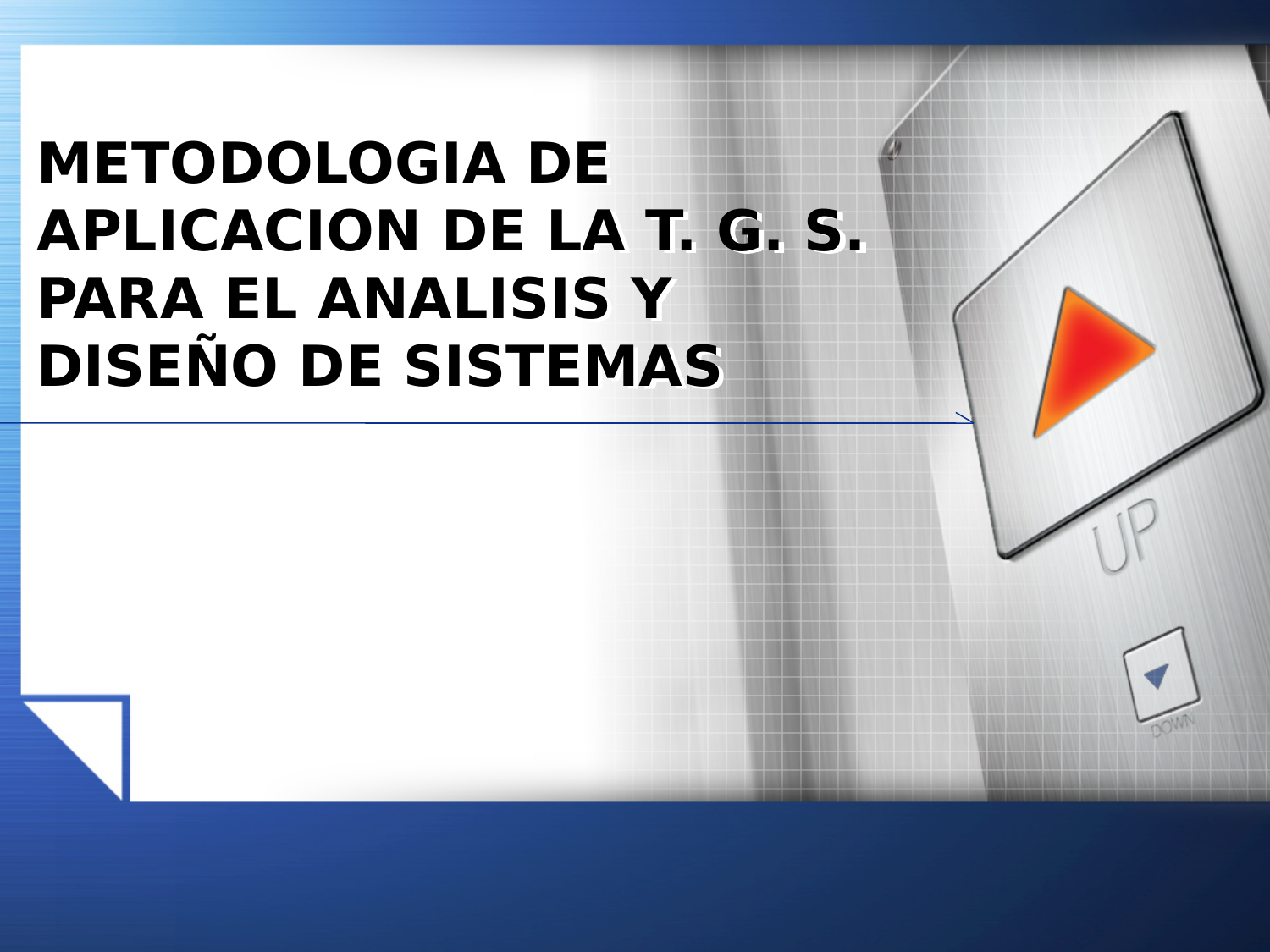

# METODOLOGIA DE APLICACION DE LA T. G. S. PARA EL ANALISIS Y DISEÑO DE SISTEMAS